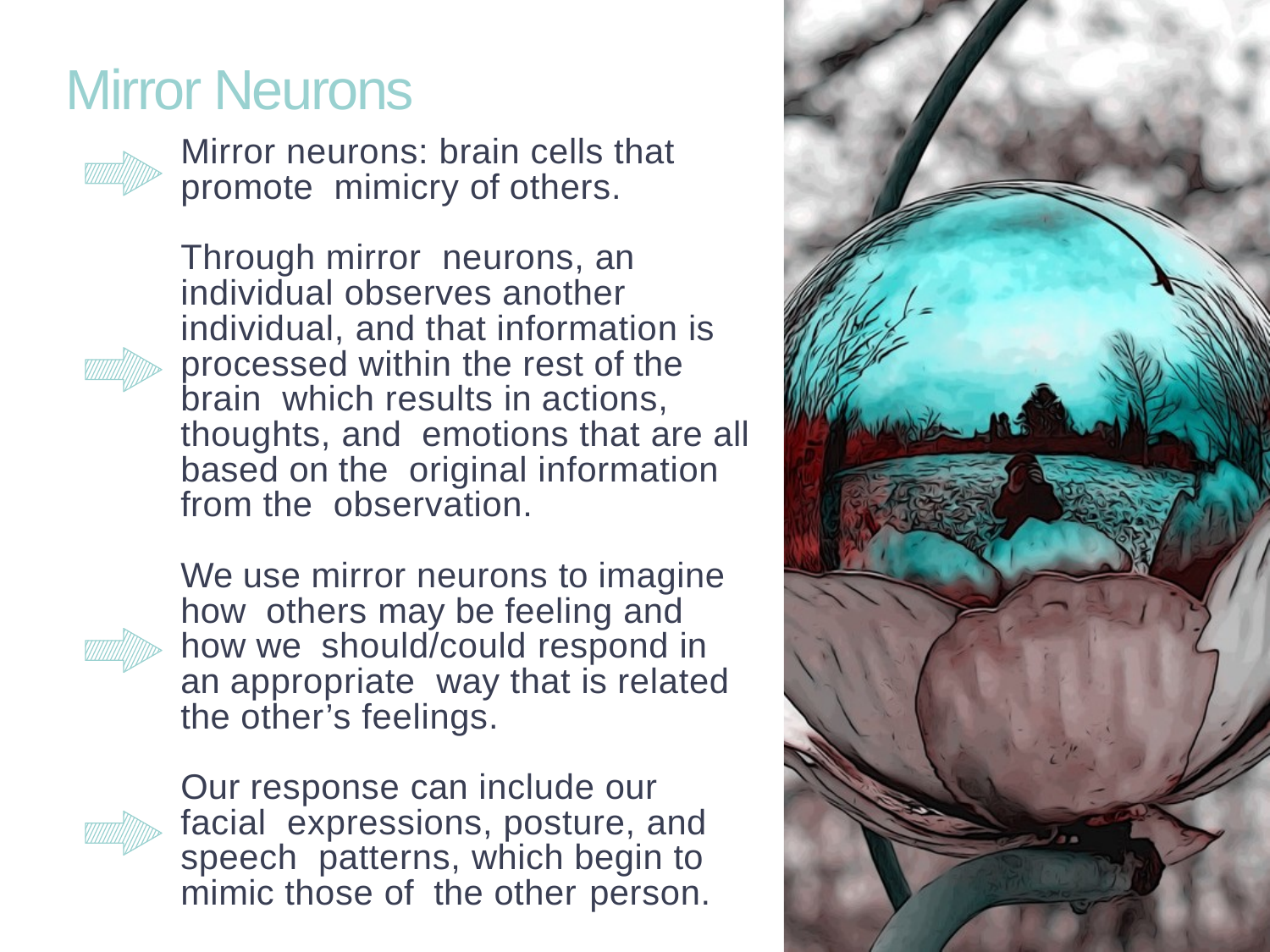

Mirror Neurons
Mirror neurons: brain cells that promote  mimicry of others.

Through mirror  neurons, an individual observes another  individual, and that information is  processed within the rest of the brain  which results in actions, thoughts, and  emotions that are all based on the  original information from the  observation.

We use mirror neurons to imagine how  others may be feeling and how we  should/could respond in an appropriate  way that is related the other’s feelings.

Our response can include our facial  expressions, posture, and speech  patterns, which begin to mimic those of  the other person.